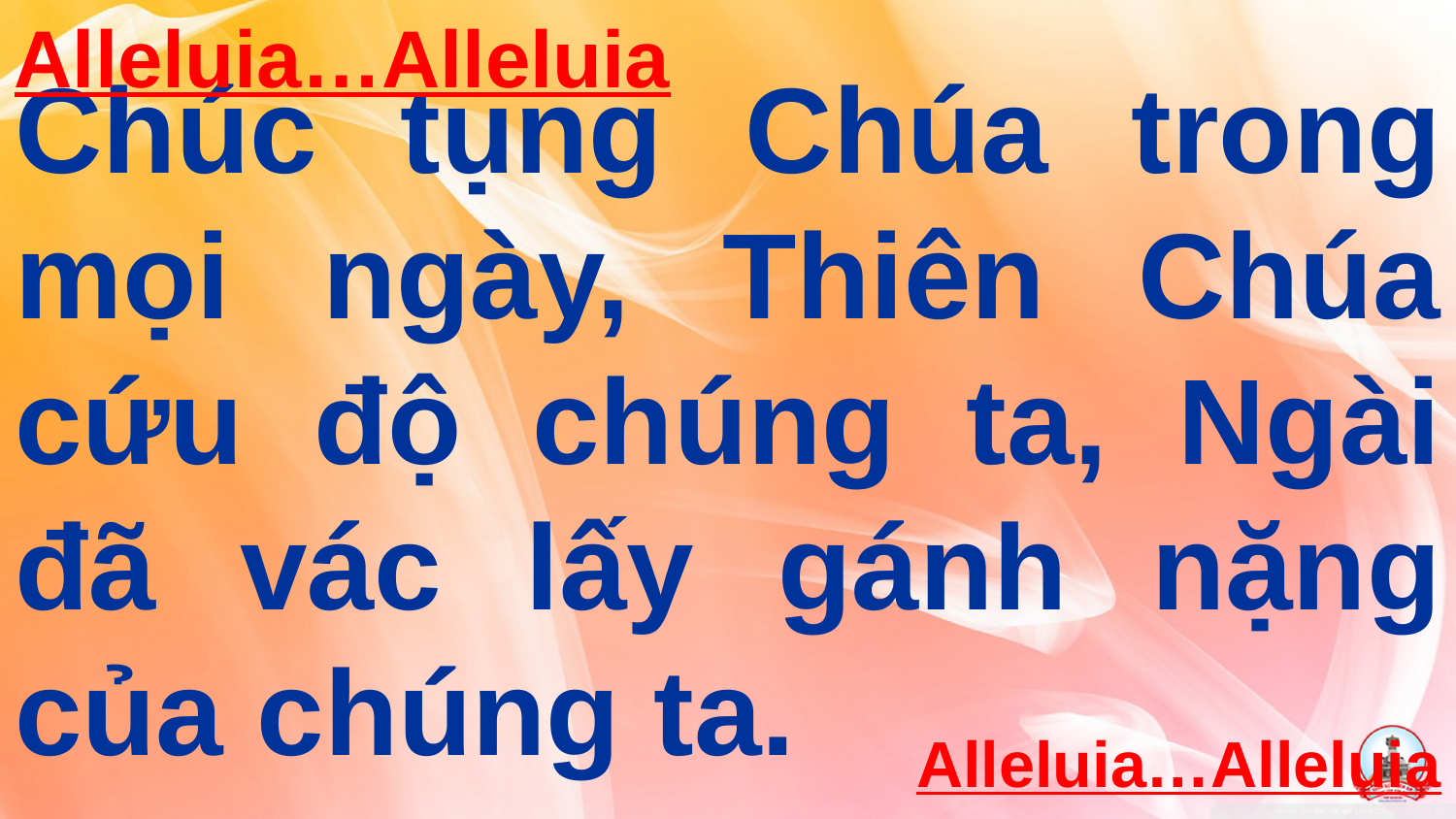

Alleluia…Alleluia
# Chúc tụng Chúa trong mọi ngày, Thiên Chúa cứu độ chúng ta, Ngài đã vác lấy gánh nặng của chúng ta.
Alleluia…Alleluia